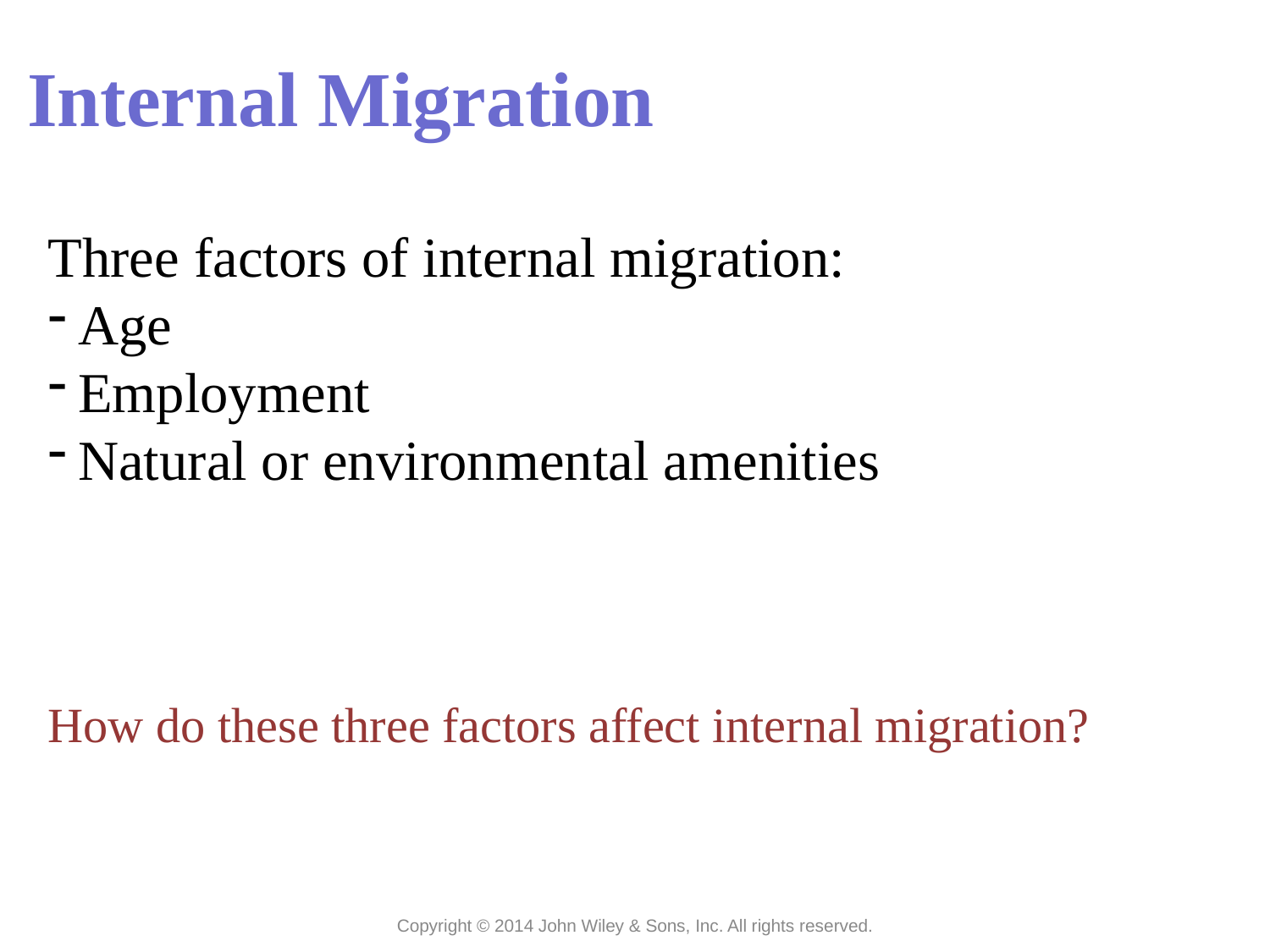

Internal Migration
Three factors of internal migration:
Age
Employment
Natural or environmental amenities

How do these three factors affect internal migration?
Copyright © 2014 John Wiley & Sons, Inc. All rights reserved.